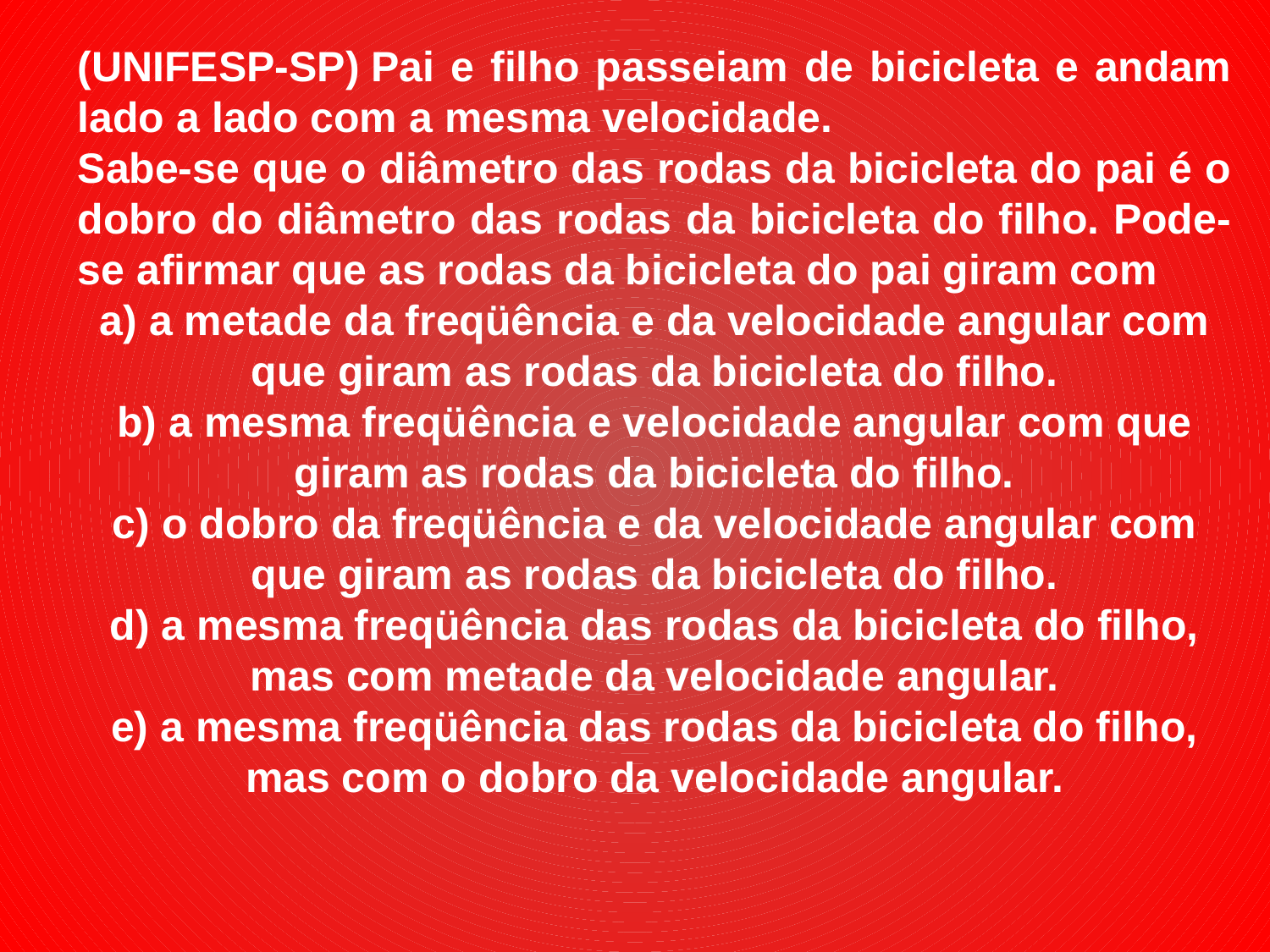

(UNIFESP-SP) Pai e filho passeiam de bicicleta e andam lado a lado com a mesma velocidade.
Sabe-se que o diâmetro das rodas da bicicleta do pai é o dobro do diâmetro das rodas da bicicleta do filho. Pode-se afirmar que as rodas da bicicleta do pai giram com
a) a metade da freqüência e da velocidade angular com que giram as rodas da bicicleta do filho.
b) a mesma freqüência e velocidade angular com que giram as rodas da bicicleta do filho.
c) o dobro da freqüência e da velocidade angular com que giram as rodas da bicicleta do filho.
d) a mesma freqüência das rodas da bicicleta do filho, mas com metade da velocidade angular.
e) a mesma freqüência das rodas da bicicleta do filho, mas com o dobro da velocidade angular.